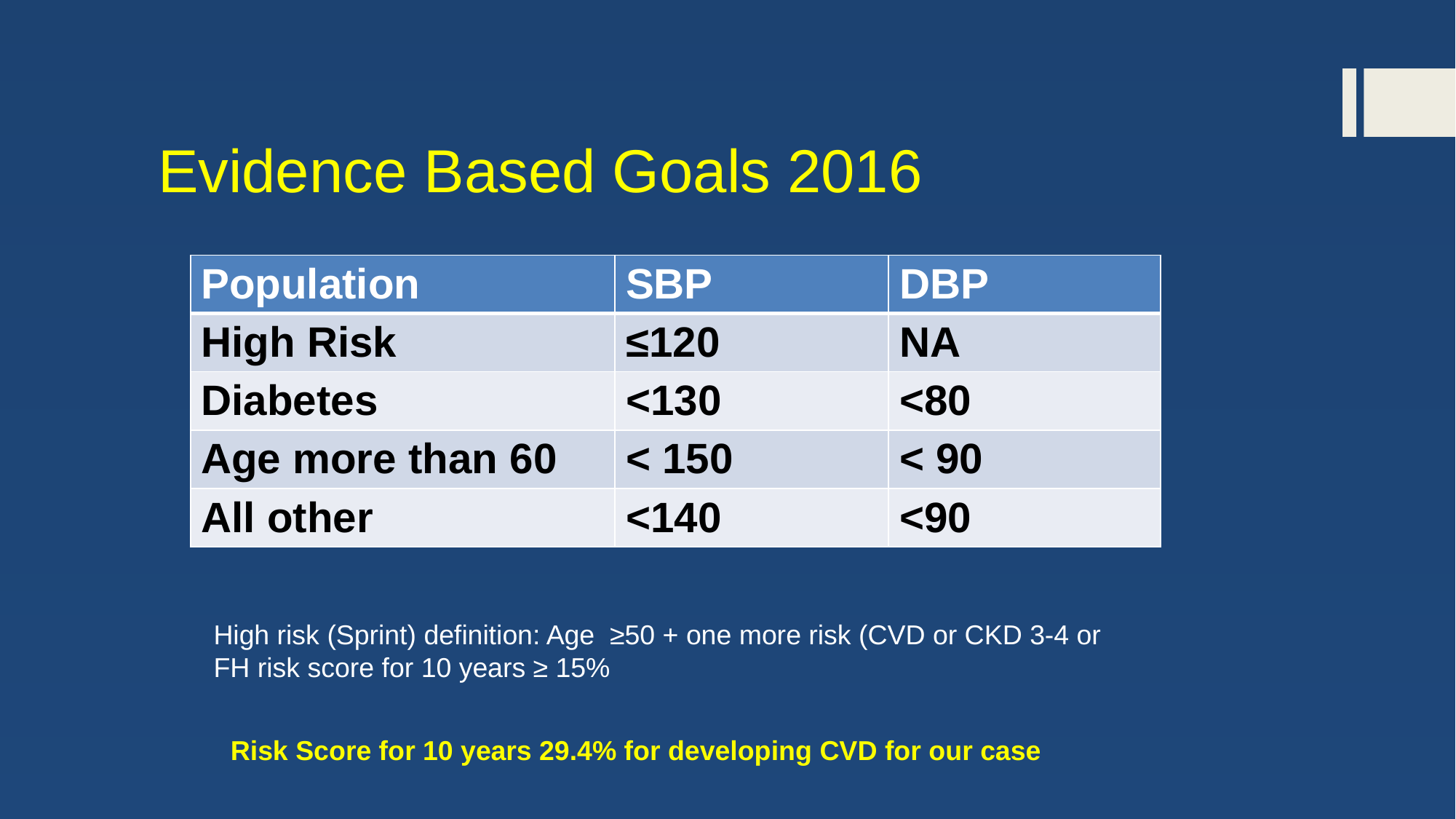

# Evidence Based Goals 2016
| Population | SBP | DBP |
| --- | --- | --- |
| High Risk | ≤120 | NA |
| Diabetes | <130 | <80 |
| Age more than 60 | < 150 | < 90 |
| All other | <140 | <90 |
High risk (Sprint) definition: Age  ≥50 + one more risk (CVD or CKD 3-4 or FH risk score for 10 years ≥ 15%
Risk Score for 10 years 29.4% for developing CVD for our case